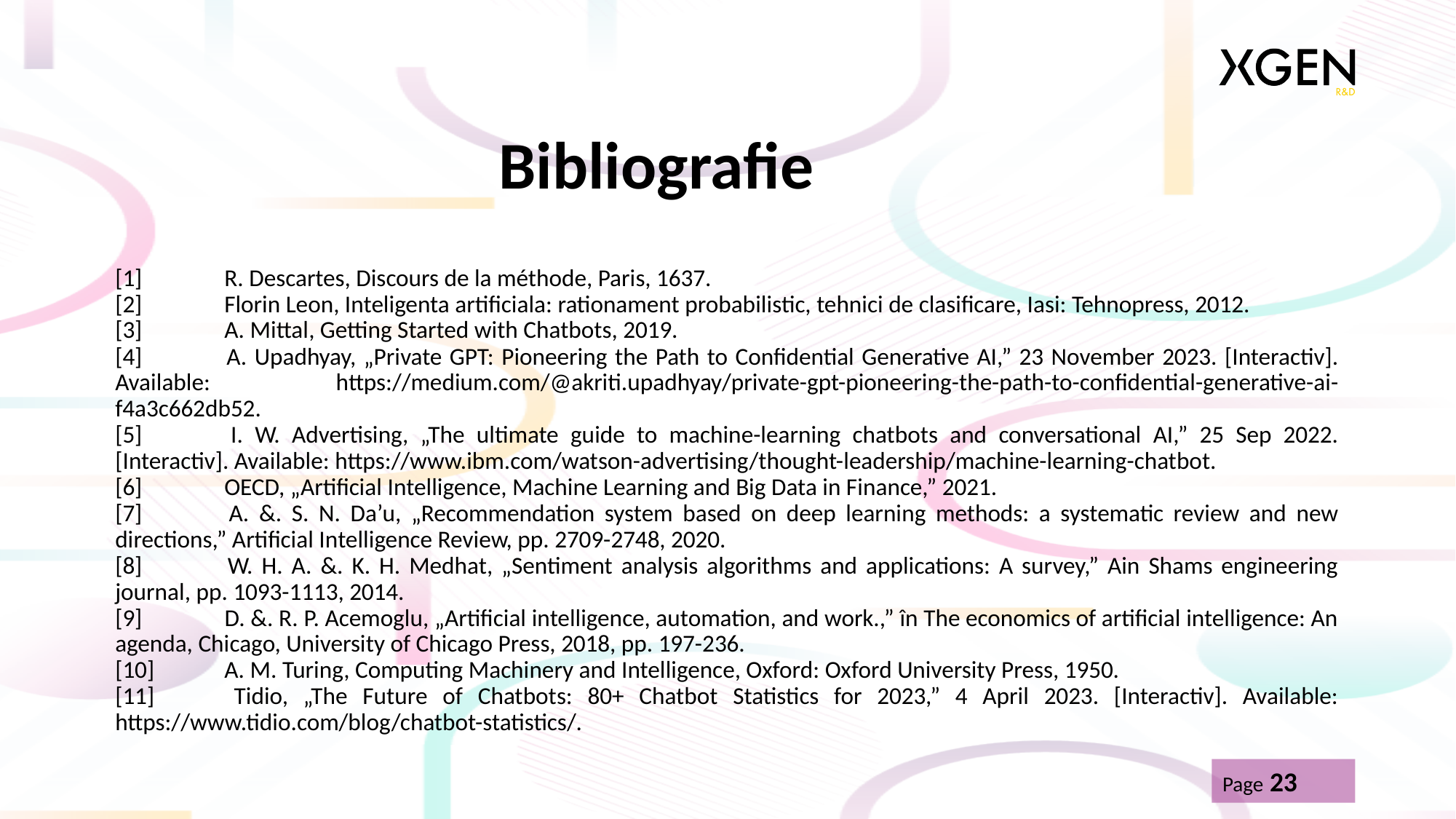

# Bibliografie
[1] 	R. Descartes, Discours de la méthode, Paris, 1637.
[2] 	Florin Leon, Inteligenta artificiala: rationament probabilistic, tehnici de clasificare, Iasi: Tehnopress, 2012.
[3] 	A. Mittal, Getting Started with Chatbots, 2019.
[4] 	A. Upadhyay, „Private GPT: Pioneering the Path to Confidential Generative AI,” 23 November 2023. [Interactiv]. Available: https://medium.com/@akriti.upadhyay/private-gpt-pioneering-the-path-to-confidential-generative-ai-f4a3c662db52.
[5] 	I. W. Advertising, „The ultimate guide to machine-learning chatbots and conversational AI,” 25 Sep 2022. [Interactiv]. Available: https://www.ibm.com/watson-advertising/thought-leadership/machine-learning-chatbot.
[6] 	OECD, „Artificial Intelligence, Machine Learning and Big Data in Finance,” 2021.
[7] 	A. &. S. N. Da’u, „Recommendation system based on deep learning methods: a systematic review and new directions,” Artificial Intelligence Review, pp. 2709-2748, 2020.
[8] 	W. H. A. &. K. H. Medhat, „Sentiment analysis algorithms and applications: A survey,” Ain Shams engineering journal, pp. 1093-1113, 2014.
[9] 	D. &. R. P. Acemoglu, „Artificial intelligence, automation, and work.,” în The economics of artificial intelligence: An agenda, Chicago, University of Chicago Press, 2018, pp. 197-236.
[10] 	A. M. Turing, Computing Machinery and Intelligence, Oxford: Oxford University Press, 1950.
[11] 	Tidio, „The Future of Chatbots: 80+ Chatbot Statistics for 2023,” 4 April 2023. [Interactiv]. Available: https://www.tidio.com/blog/chatbot-statistics/.

Page 23